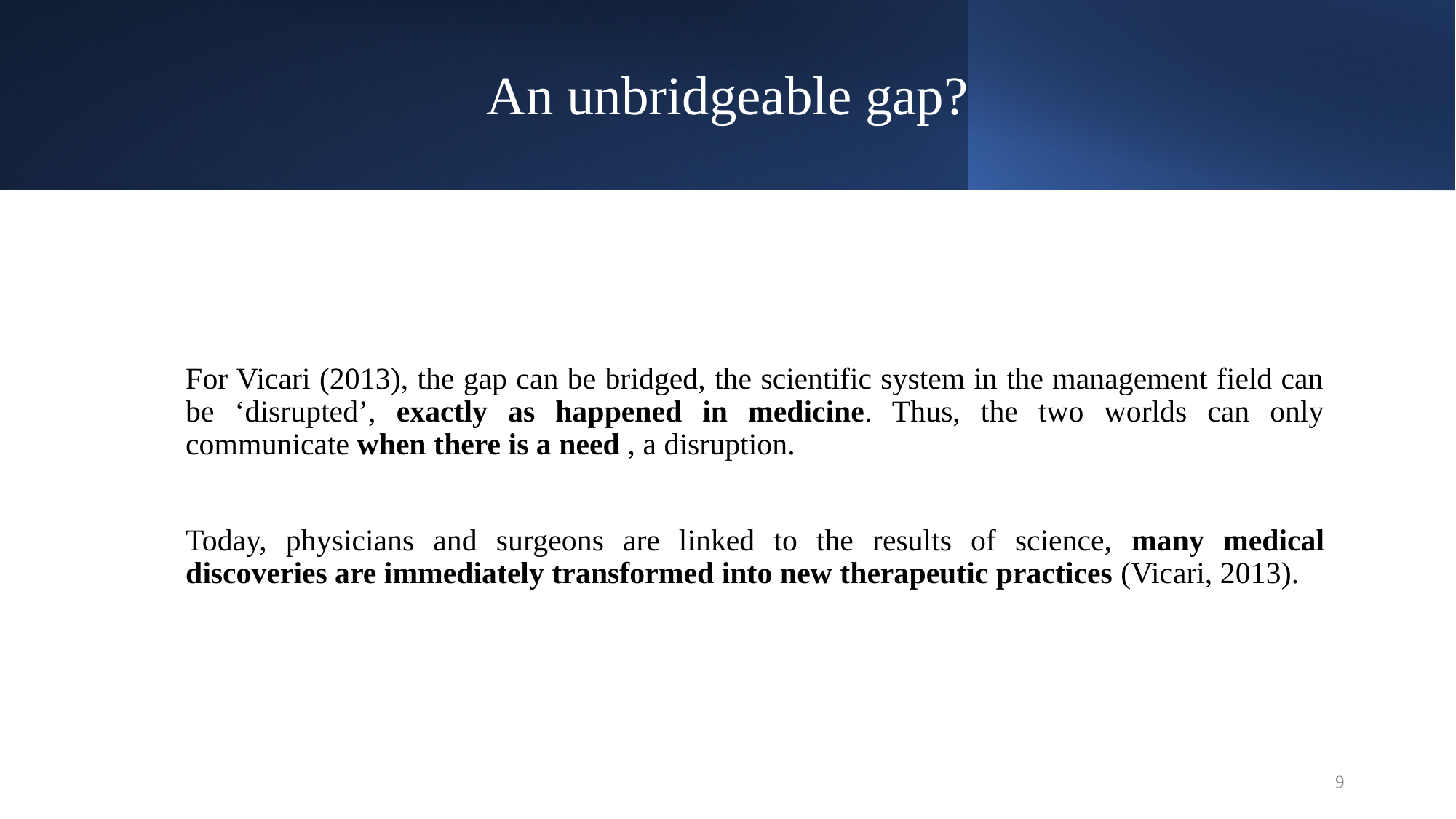

# An unbridgeable gap?
For Vicari (2013), the gap can be bridged, the scientific system in the management field can be ‘disrupted’, exactly as happened in medicine. Thus, the two worlds can only communicate when there is a need , a disruption.

Today, physicians and surgeons are linked to the results of science, many medical discoveries are immediately transformed into new therapeutic practices (Vicari, 2013).
9